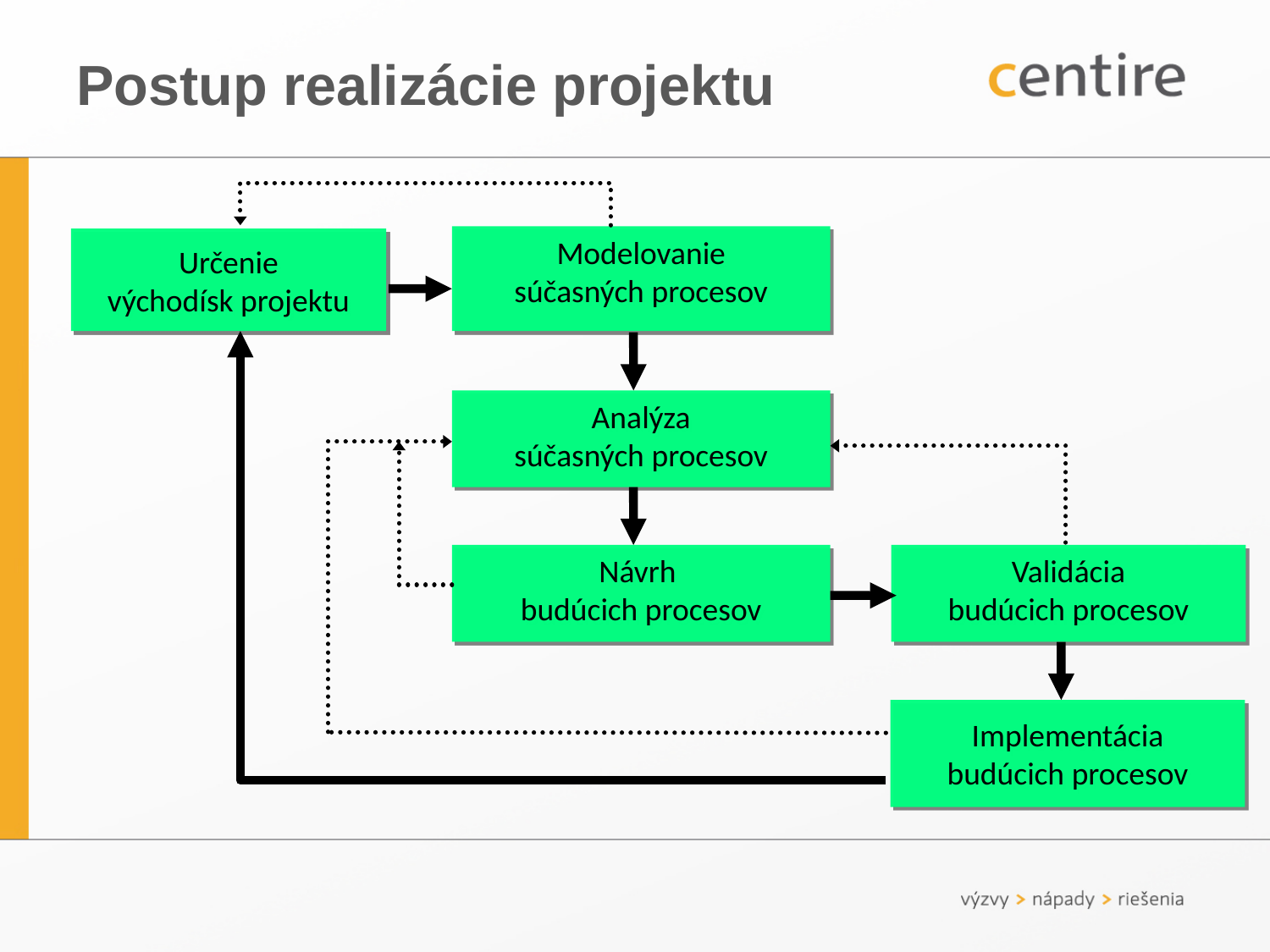

# Postup realizácie projektu

Modelovanie
súčasných procesov
Určenie
východísk projektu

Analýza
súčasných procesov

Návrh
budúcich procesov
Validácia
budúcich procesov

Implementácia
budúcich procesov